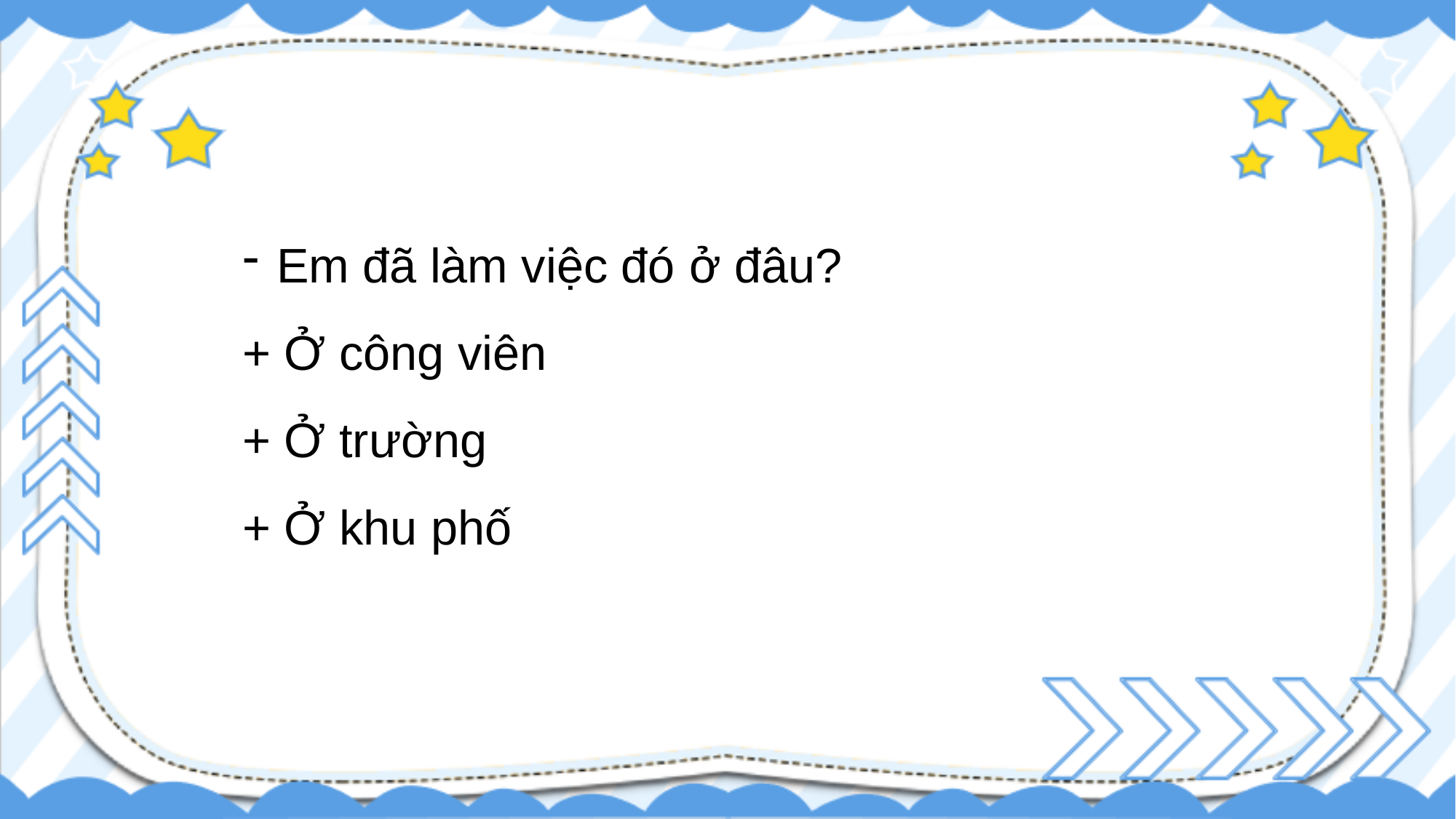

Em đã làm việc đó ở đâu?
+ Ở công viên
+ Ở trường
+ Ở khu phố